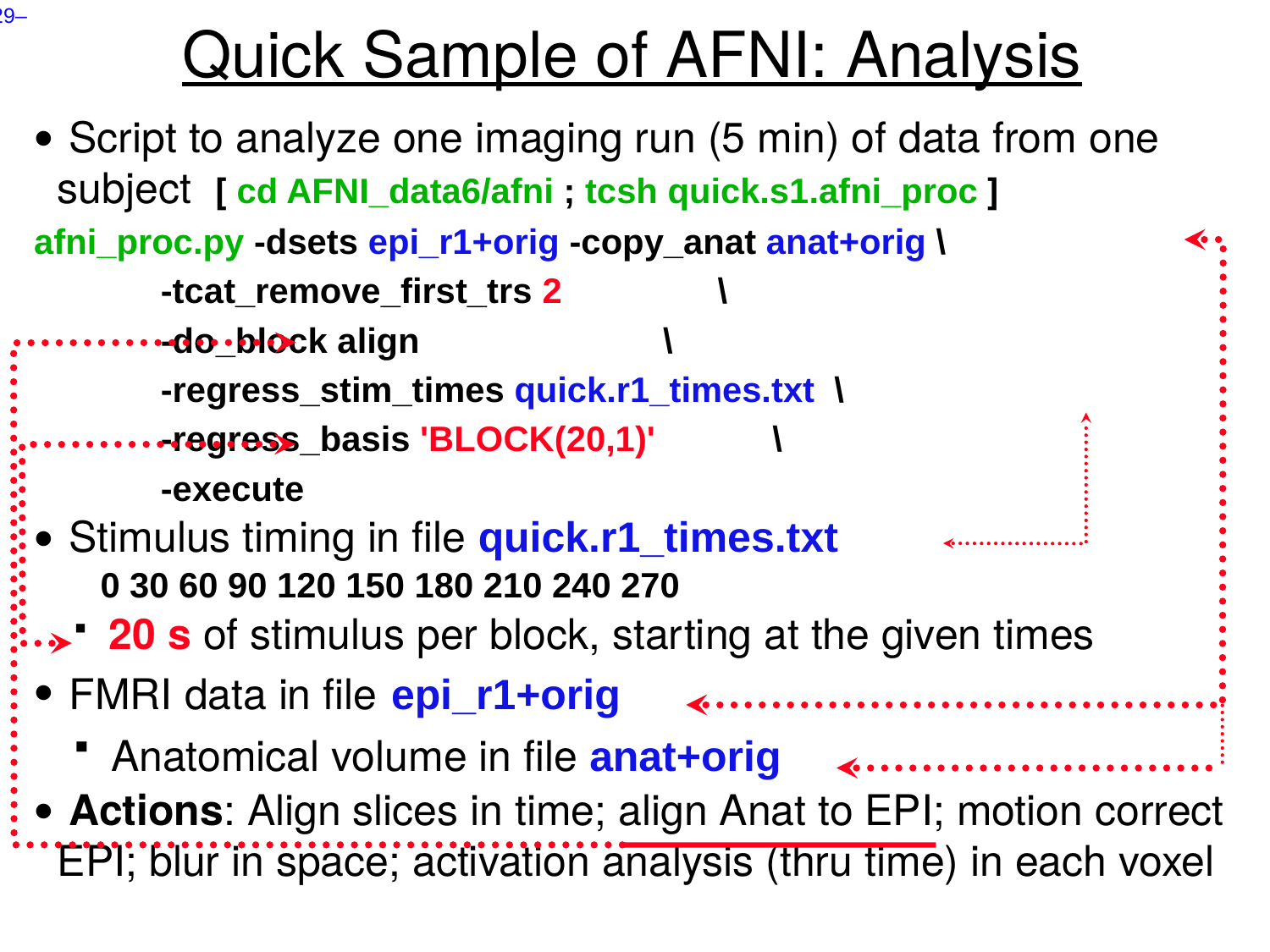

# Quick Sample of AFNI: Analysis
 Script to analyze one imaging run (5 min) of data from one subject  [ cd AFNI_data6/afni ; tcsh quick.s1.afni_proc ]
afni_proc.py -dsets epi_r1+orig -copy_anat anat+orig \
             -tcat_remove_first_trs 2                \
             -do_block align                         \
             -regress_stim_times quick.r1_times.txt  \
             -regress_basis 'BLOCK(20,1)'            \
             -execute
 Stimulus timing in file quick.r1_times.txt
   0 30 60 90 120 150 180 210 240 270
 20 s of stimulus per block, starting at the given times
 FMRI data in file epi_r1+orig
 Anatomical volume in file anat+orig
 Actions: Align slices in time; align Anat to EPI; motion correct EPI; blur in space; activation analysis (thru time) in each voxel